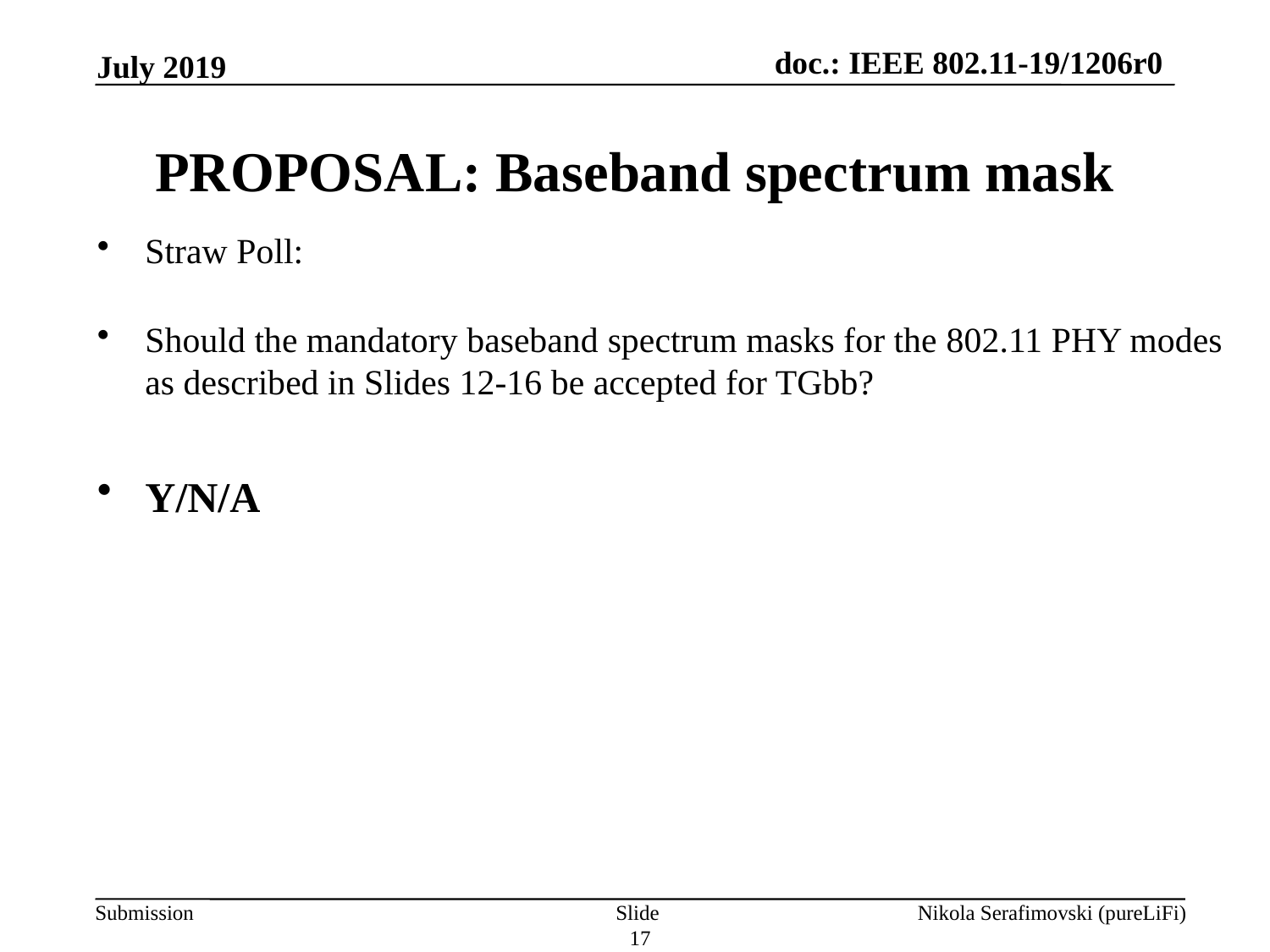

July 2019
# PROPOSAL: Baseband spectrum mask
Straw Poll:

Should the mandatory baseband spectrum masks for the 802.11 PHY modes as described in Slides 12-16 be accepted for TGbb?

Y/N/A

Slide 17
Nikola Serafimovski (pureLiFi)